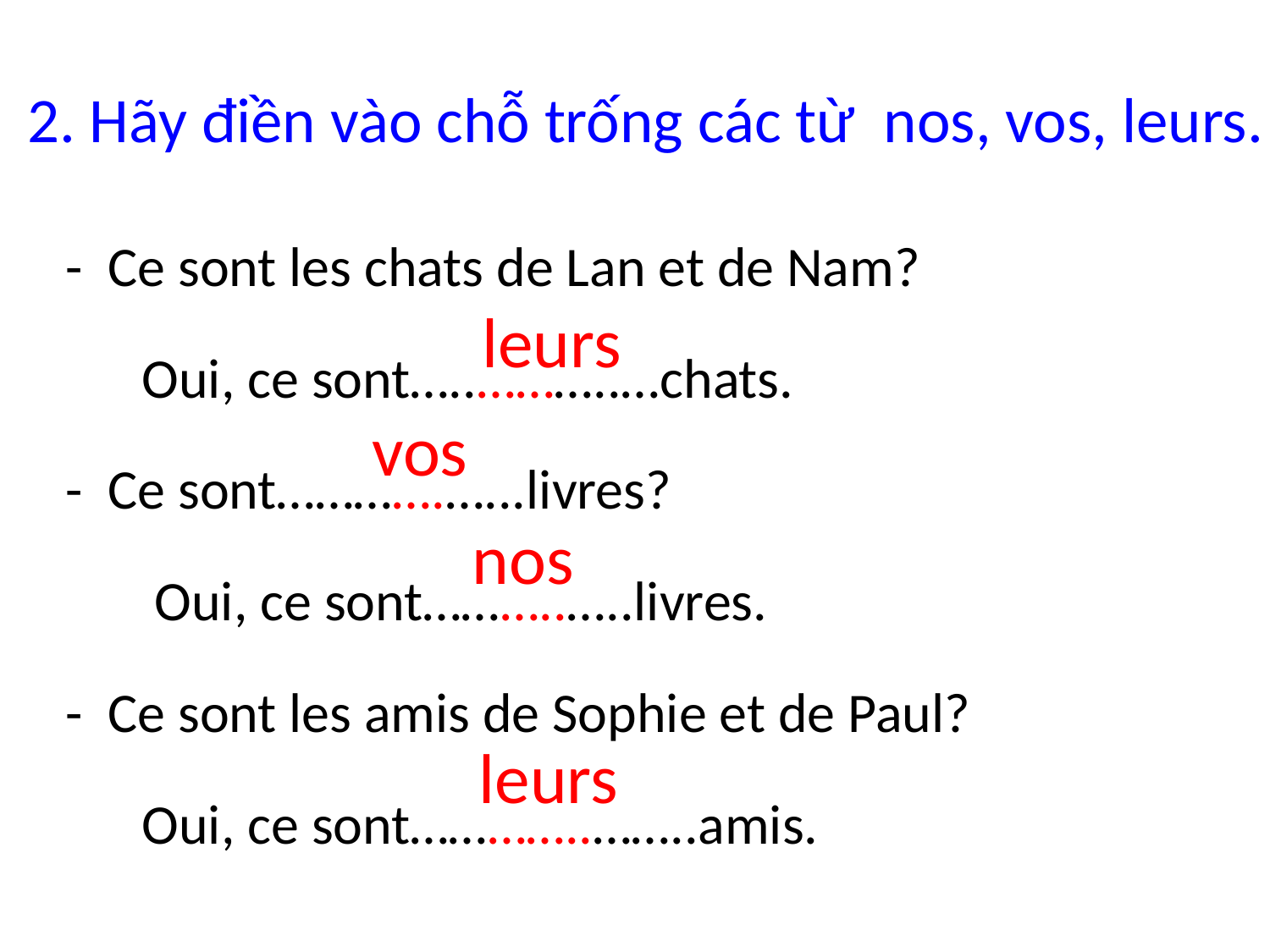

# 2. Hãy điền vào chỗ trống các từ  nos, vos, leurs.
-  Ce sont les chats de Lan et de Nam?
      Oui, ce sont…..………..…chats.
-  Ce sont………….…...livres?
       Oui, ce sont………..…..livres.
-  Ce sont les amis de Sophie et de Paul?
      Oui, ce sont…………..……..amis.
leurs
vos
nos
leurs